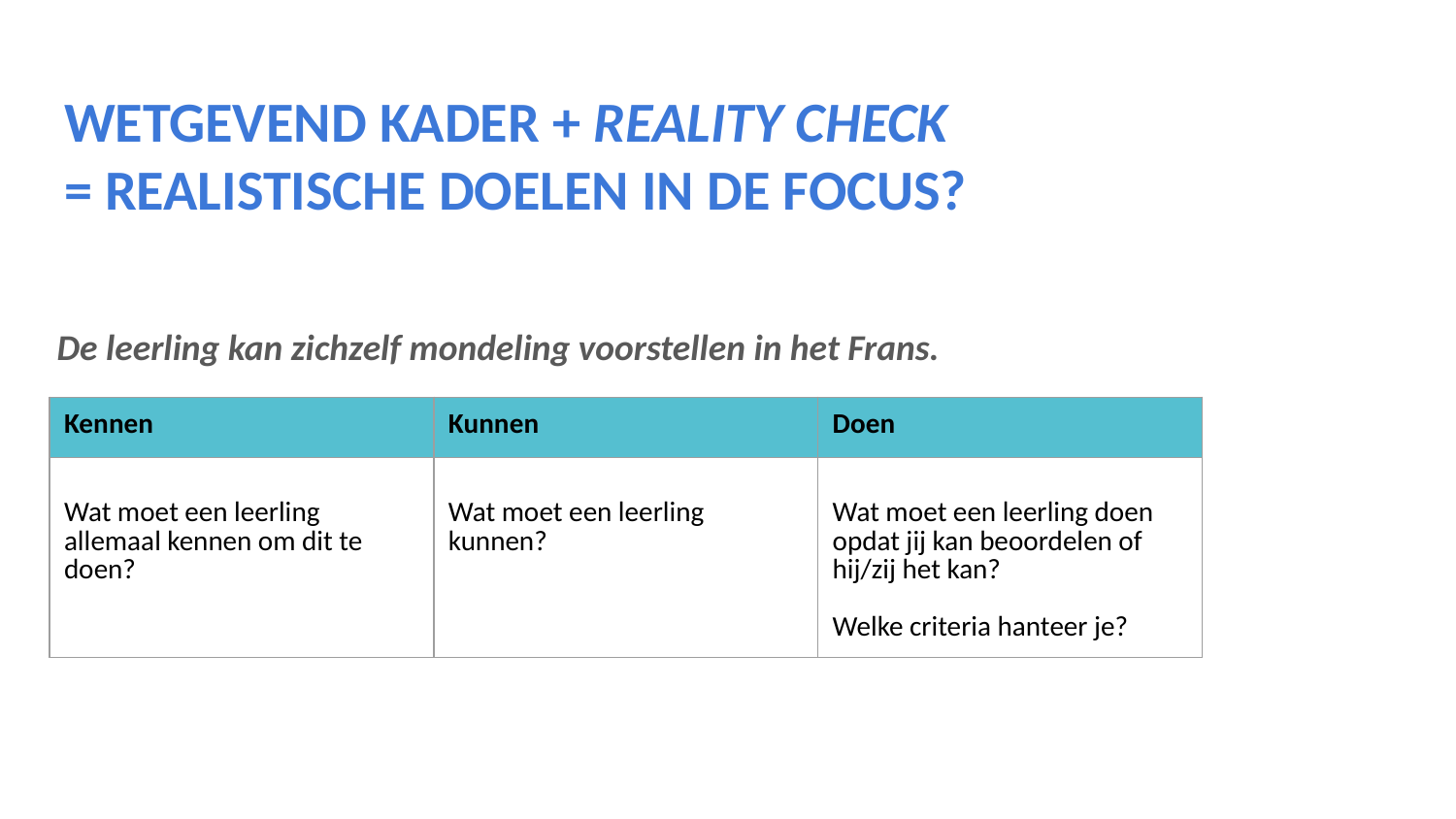

# WETGEVEND KADER + REALITY CHECK
= REALISTISCHE DOELEN IN DE FOCUS?
De leerling kan zichzelf mondeling voorstellen in het Frans.
| Kennen | Kunnen | Doen |
| --- | --- | --- |
| Wat moet een leerling allemaal kennen om dit te doen? | Wat moet een leerling kunnen? | Wat moet een leerling doen opdat jij kan beoordelen of hij/zij het kan? Welke criteria hanteer je? |